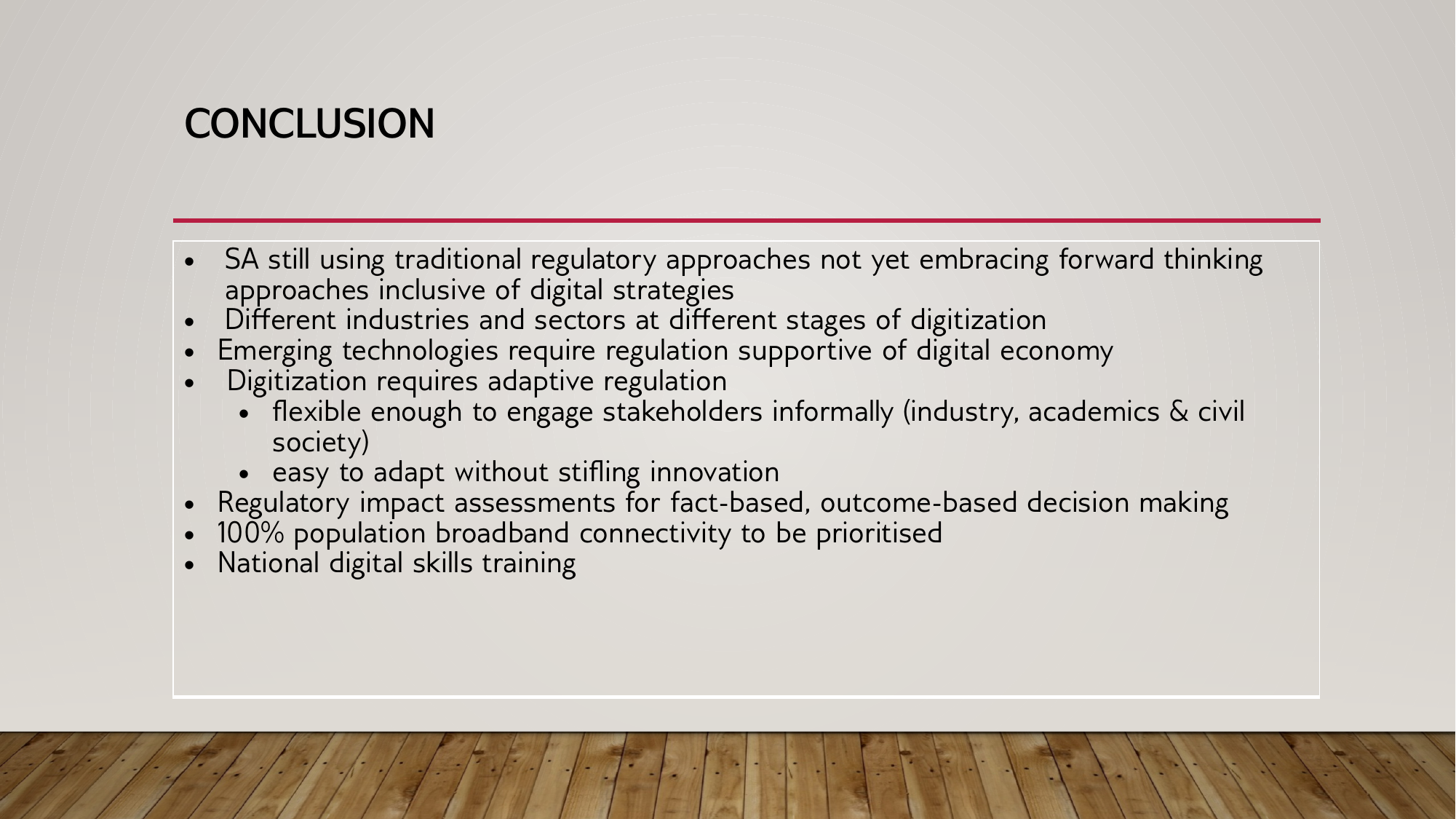

# conclusion
| SA still using traditional regulatory approaches not yet embracing forward thinking approaches inclusive of digital strategies Different industries and sectors at different stages of digitization Emerging technologies require regulation supportive of digital economy Digitization requires adaptive regulation flexible enough to engage stakeholders informally (industry, academics & civil society) easy to adapt without stifling innovation Regulatory impact assessments for fact-based, outcome-based decision making 100% population broadband connectivity to be prioritised National digital skills training |
| --- |